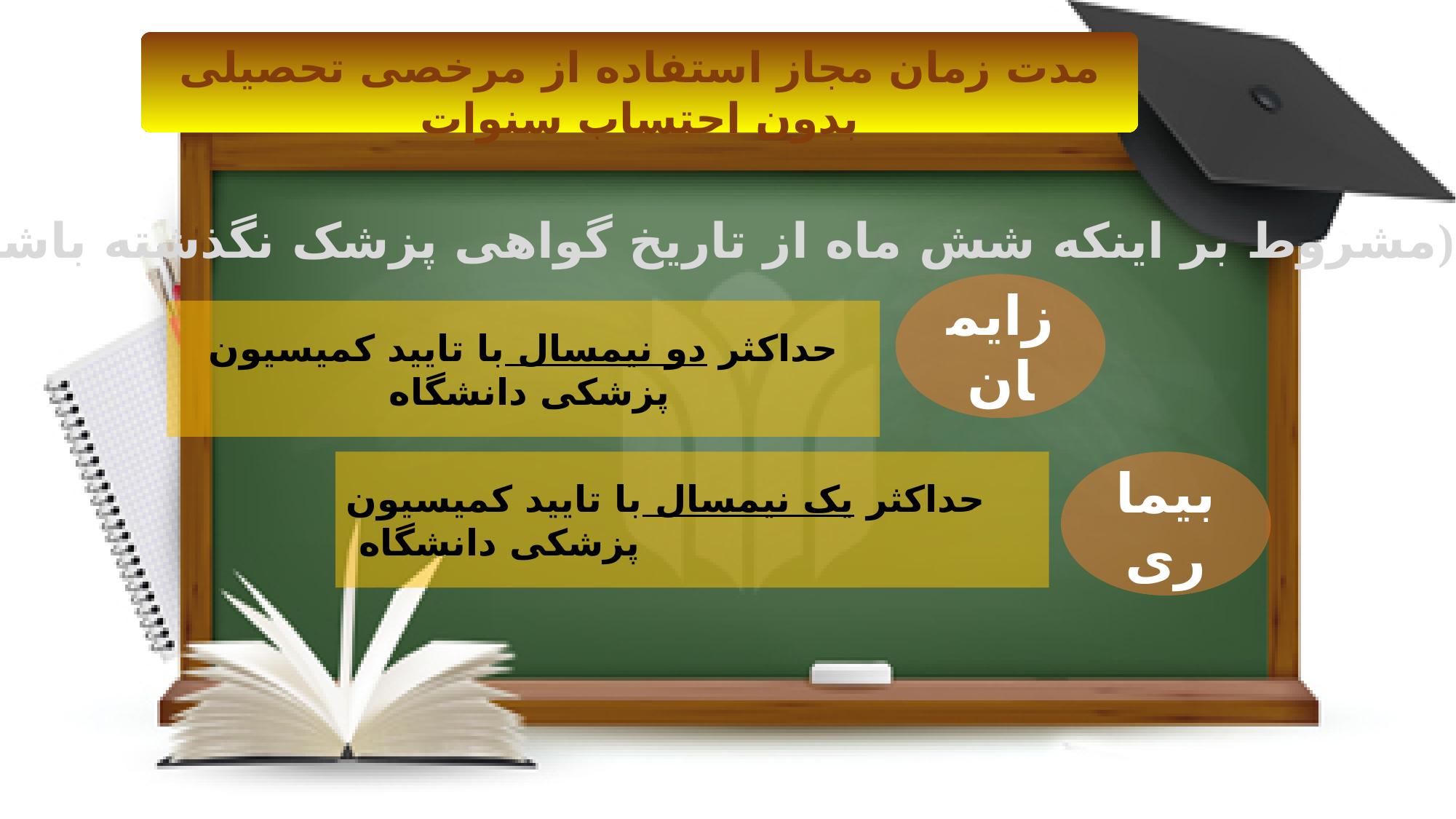

مدت زمان مجاز استفاده از مرخصی تحصیلی بدون احتساب سنوات
(مشروط بر اینکه شش ماه از تاریخ گواهی پزشک نگذشته باشد)
زایمان
حداکثر دو نیمسال با تایید کمیسیون پزشکی دانشگاه
حداکثر یک نیمسال با تایید کمیسیون پزشکی دانشگاه
بیماری